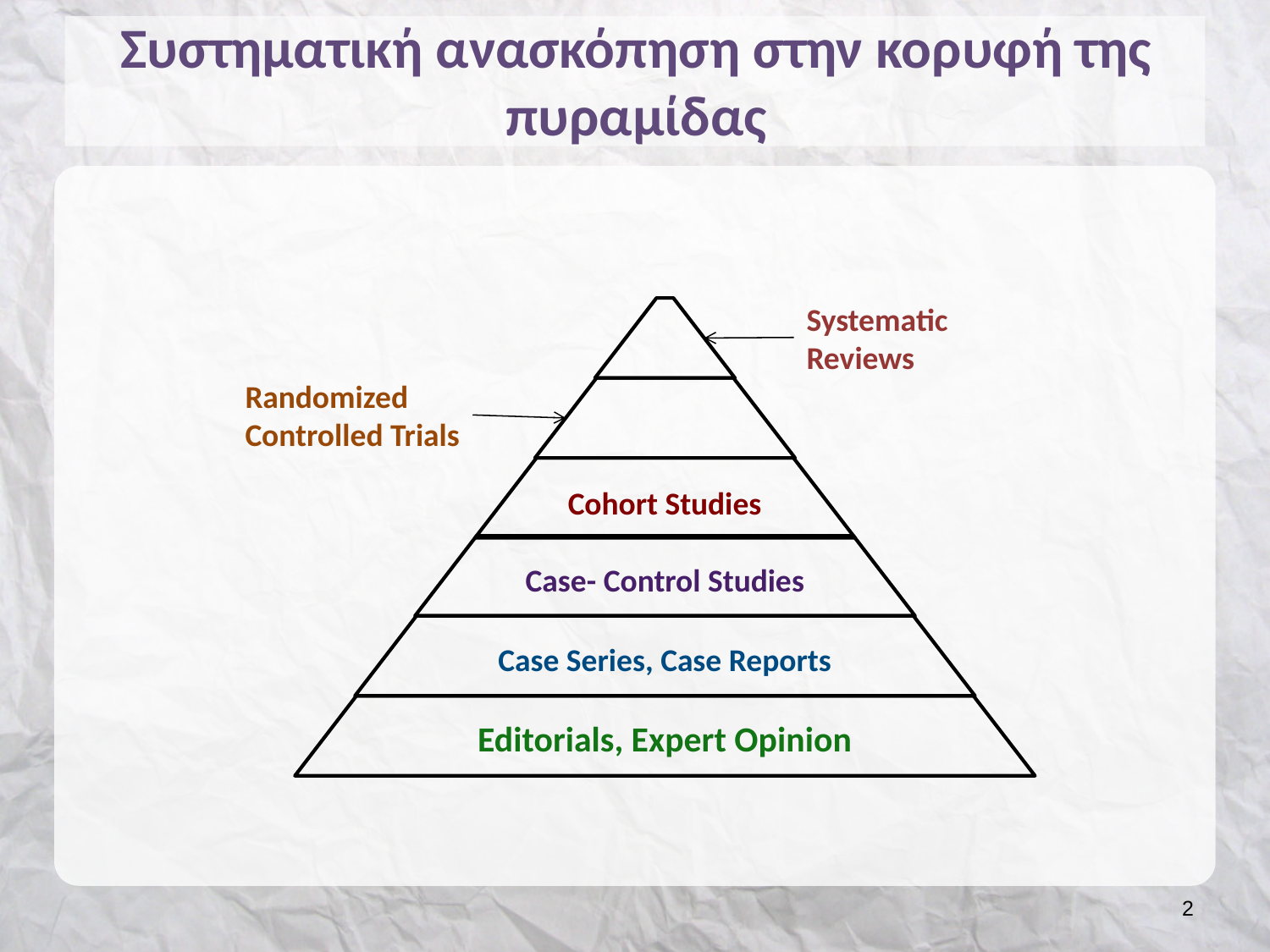

# Συστηματική ανασκόπηση στην κορυφή της πυραμίδας
Systematic Reviews

Randomized Controlled Trials

Cohort Studies
Case- Control Studies
Case Series, Case Reports
Editorials, Expert Opinion
2